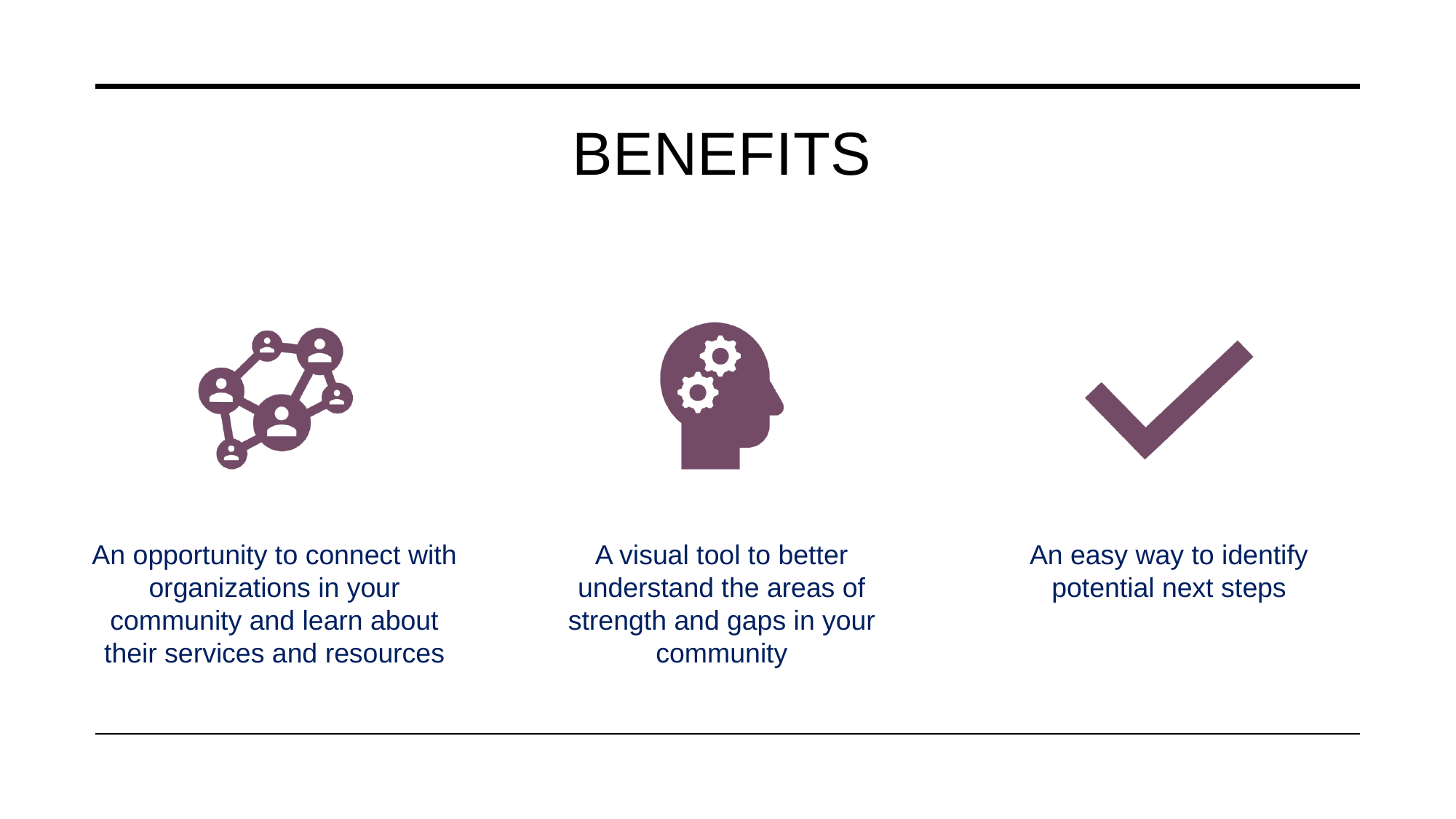

# Benefits
An opportunity to connect with organizations in your community and learn about their services and resources
A visual tool to better understand the areas of strength and gaps in your community
An easy way to identify potential next steps